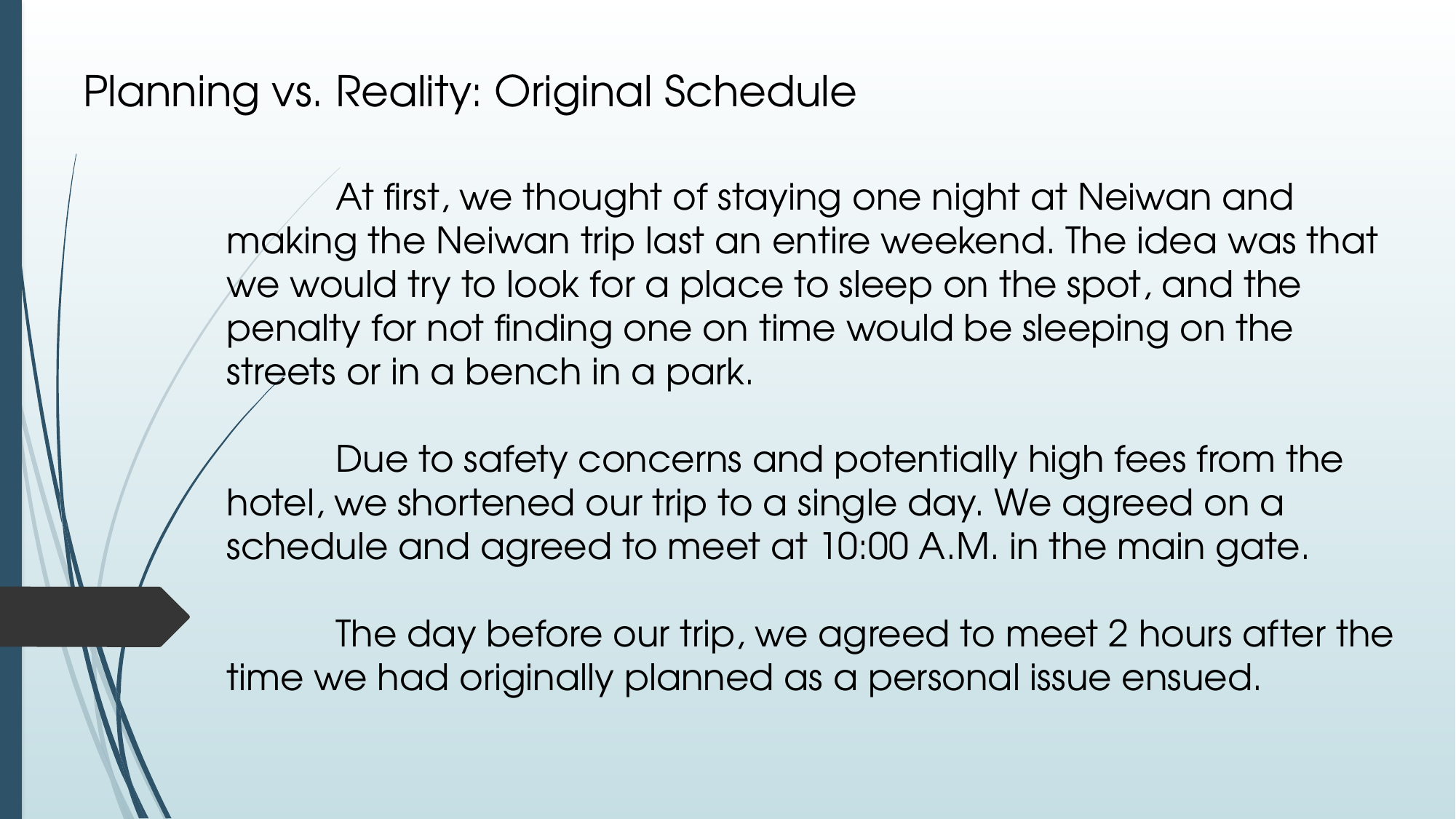

Planning vs. Reality: Original Schedule
	At first, we thought of staying one night at Neiwan and making the Neiwan trip last an entire weekend. The idea was that we would try to look for a place to sleep on the spot, and the penalty for not finding one on time would be sleeping on the streets or in a bench in a park.

	Due to safety concerns and potentially high fees from the hotel, we shortened our trip to a single day. We agreed on a schedule and agreed to meet at 10:00 A.M. in the main gate.

	The day before our trip, we agreed to meet 2 hours after the time we had originally planned as a personal issue ensued.